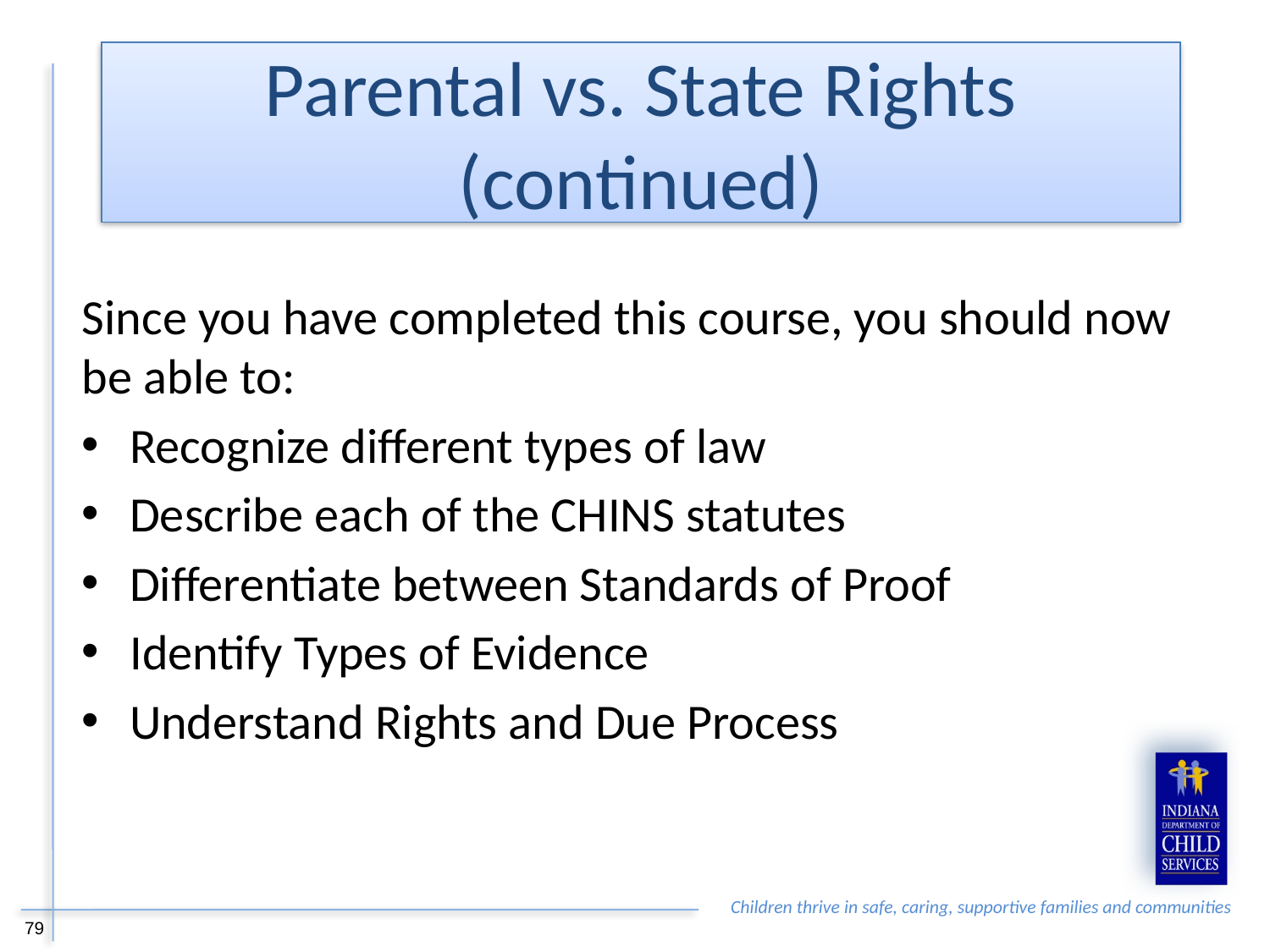

Parental vs. State Rights
(continued)
Since you have completed this course, you should now be able to:
Recognize different types of law
Describe each of the CHINS statutes
Differentiate between Standards of Proof
Identify Types of Evidence
Understand Rights and Due Process

79